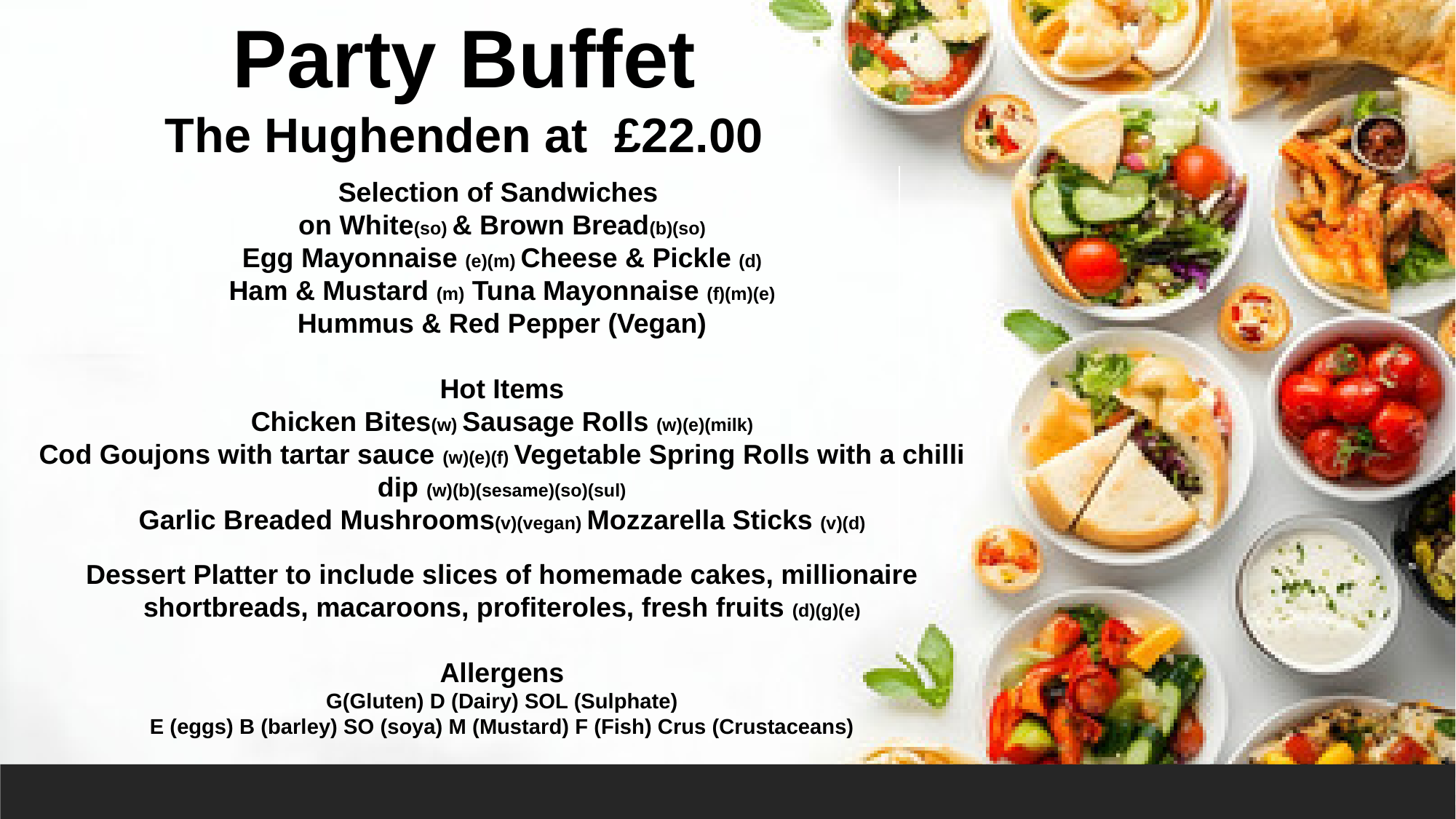

Party Buffet
The Hughenden at  £22.00
Selection of Sandwiches
on White(so) & Brown Bread(b)(so)
Egg Mayonnaise (e)(m) Cheese & Pickle (d)
Ham & Mustard (m) Tuna Mayonnaise (f)(m)(e)
Hummus & Red Pepper (Vegan)

Hot Items
Chicken Bites(w) Sausage Rolls (w)(e)(milk)
Cod Goujons with tartar sauce (w)(e)(f) Vegetable Spring Rolls with a chilli dip (w)(b)(sesame)(so)(sul)
Garlic Breaded Mushrooms(v)(vegan) Mozzarella Sticks (v)(d)

Dessert Platter to include slices of homemade cakes, millionaire shortbreads, macaroons, profiteroles, fresh fruits (d)(g)(e)

Allergens
G(Gluten) D (Dairy) SOL (Sulphate)
E (eggs) B (barley) SO (soya) M (Mustard) F (Fish) Crus (Crustaceans)